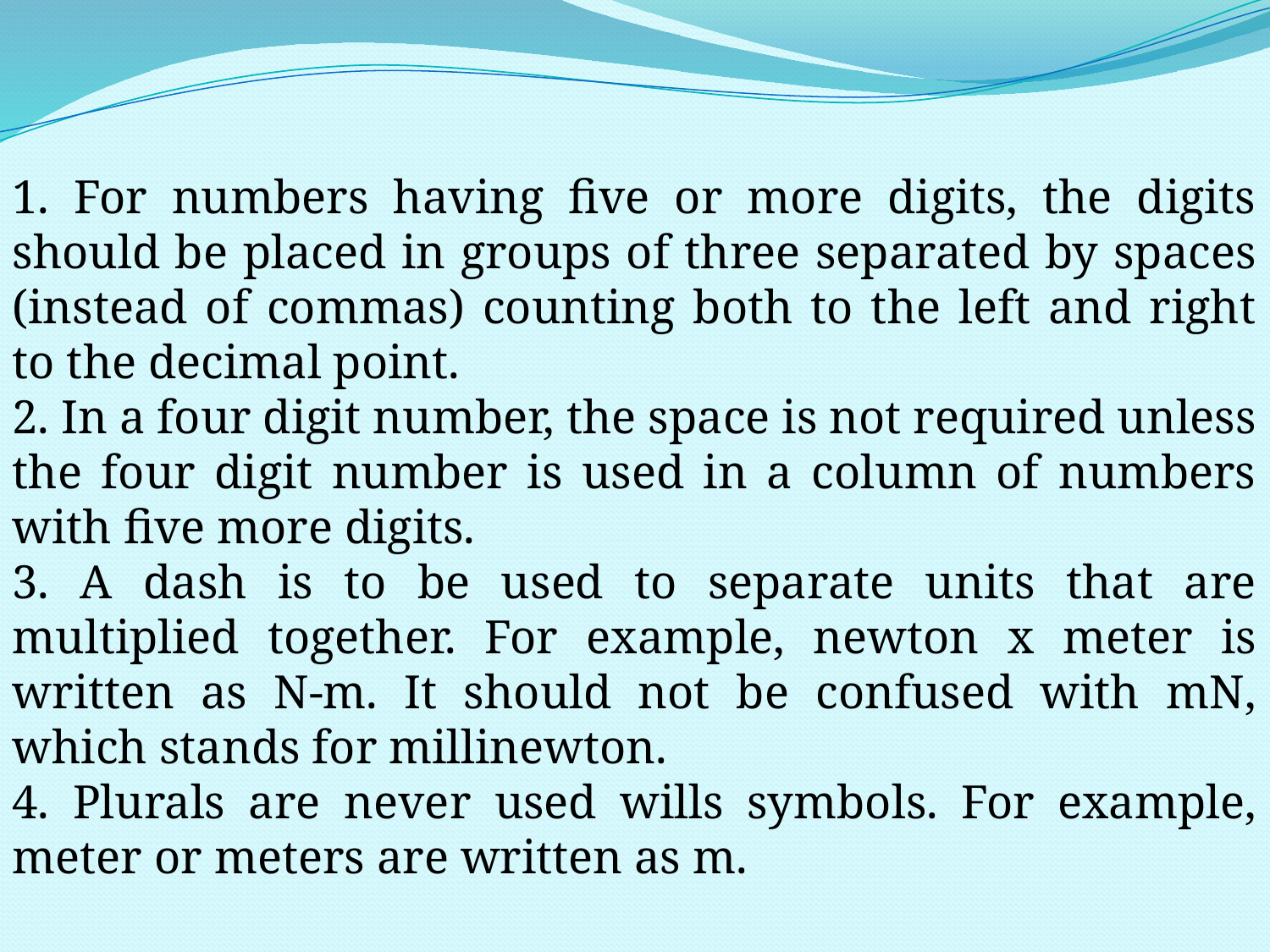

1. For numbers having five or more digits, the digits should be placed in groups of three separated by spaces (instead of commas) counting both to the left and right to the decimal point.
2. In a four digit number, the space is not required unless the four digit number is used in a column of numbers with five more digits.
3. A dash is to be used to separate units that are multiplied together. For example, newton x meter is written as N-m. It should not be confused with mN, which stands for millinewton.
4. Plurals are never used wills symbols. For example, meter or meters are written as m.